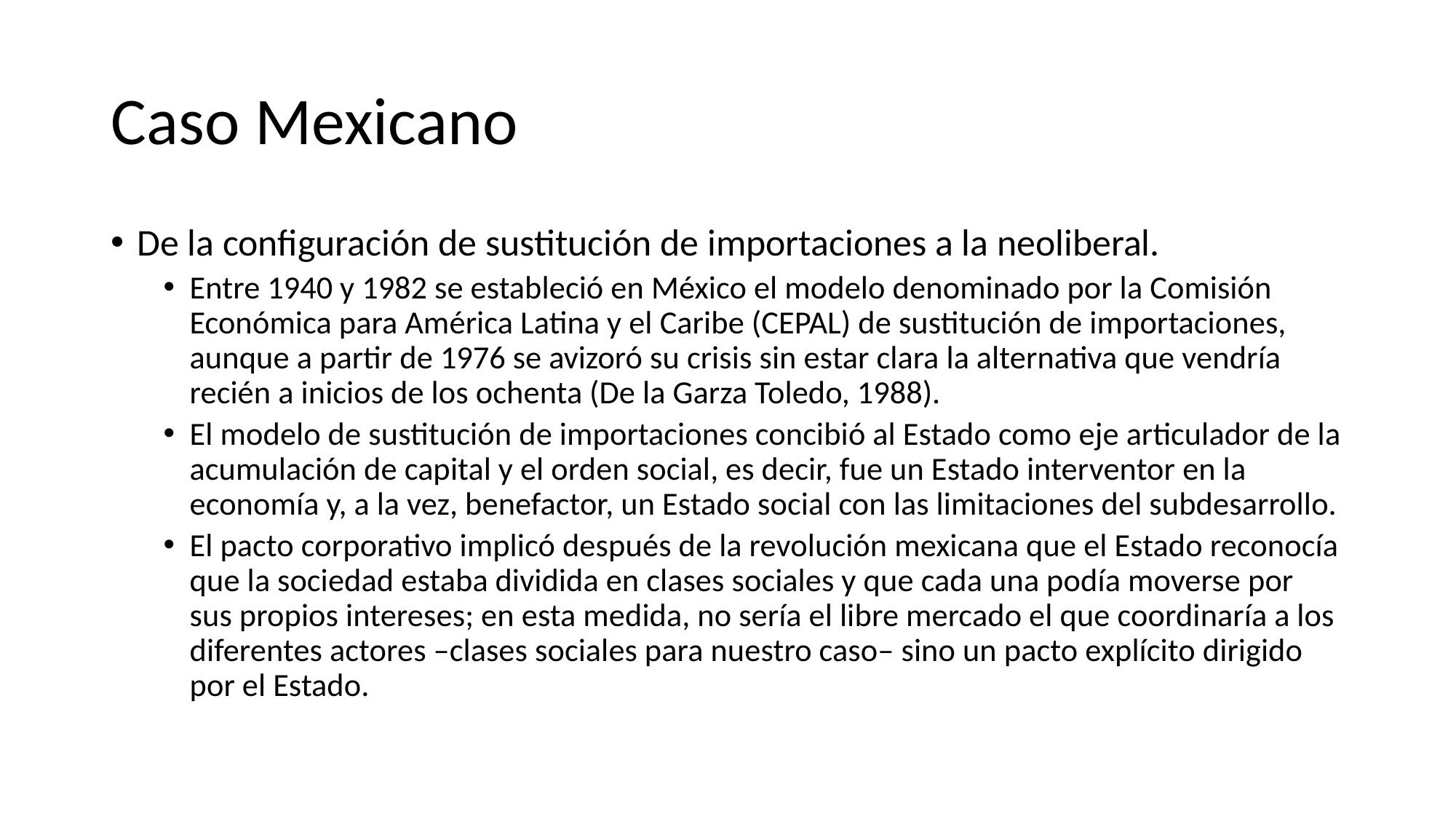

# Caso Mexicano
De la configuración de sustitución de importaciones a la neoliberal.
Entre 1940 y 1982 se estableció en México el modelo denominado por la Comisión Económica para América Latina y el Caribe (CEPAL) de sustitución de importaciones, aunque a partir de 1976 se avizoró su crisis sin estar clara la alternativa que vendría recién a inicios de los ochenta (De la Garza Toledo, 1988).
El modelo de sustitución de importaciones concibió al Estado como eje articulador de la acumulación de capital y el orden social, es decir, fue un Estado interventor en la economía y, a la vez, benefactor, un Estado social con las limitaciones del subdesarrollo.
El pacto corporativo implicó después de la revolución mexicana que el Estado reconocía que la sociedad estaba dividida en clases sociales y que cada una podía moverse por sus propios intereses; en esta medida, no sería el libre mercado el que coordinaría a los diferentes actores –clases sociales para nuestro caso– sino un pacto explícito dirigido por el Estado.